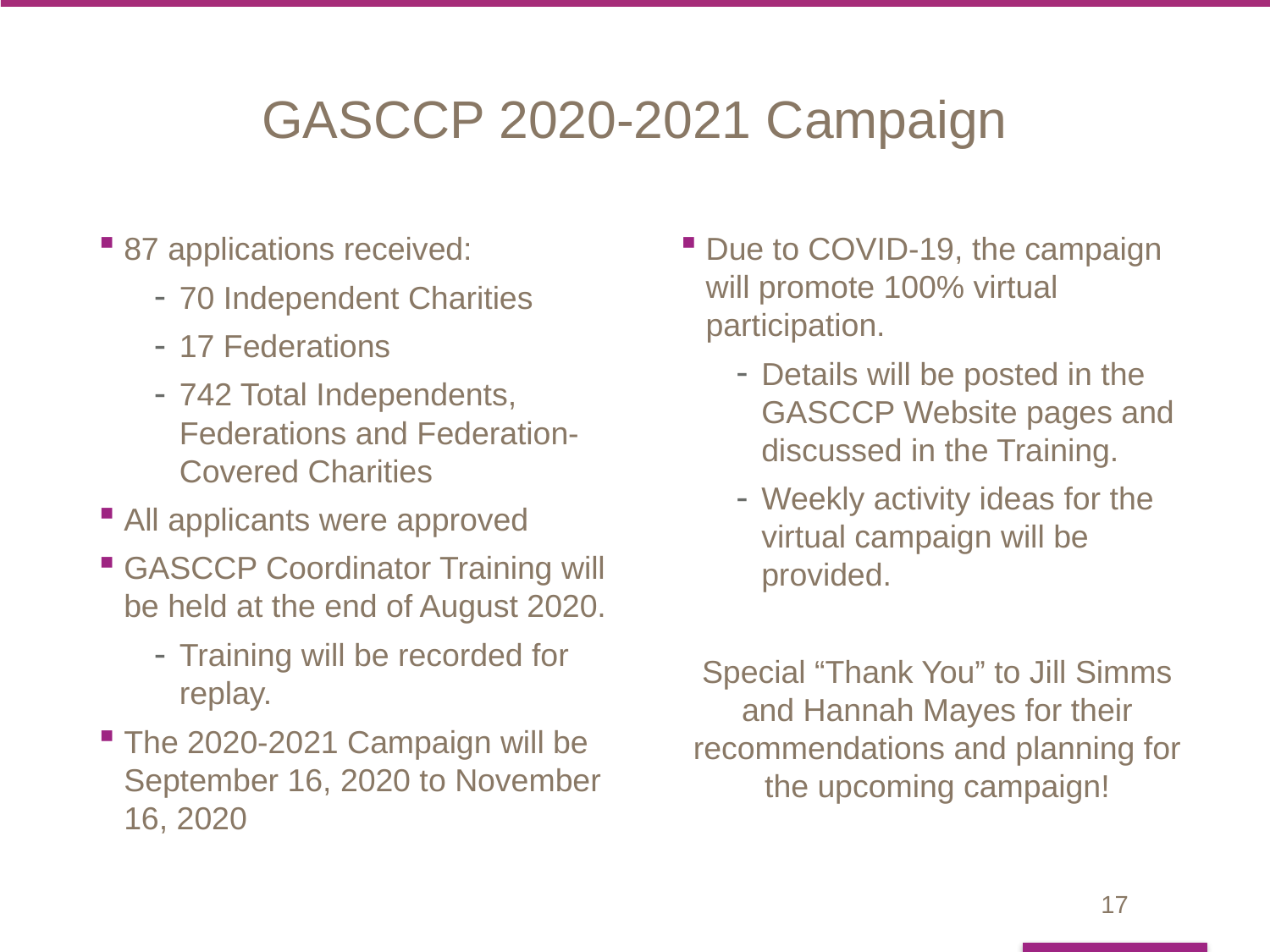

# GASCCP 2020-2021 Campaign
87 applications received:
70 Independent Charities
17 Federations
742 Total Independents, Federations and Federation-Covered Charities
All applicants were approved
GASCCP Coordinator Training will be held at the end of August 2020.
Training will be recorded for replay.
The 2020-2021 Campaign will be September 16, 2020 to November 16, 2020
Due to COVID-19, the campaign will promote 100% virtual participation.
Details will be posted in the GASCCP Website pages and discussed in the Training.
Weekly activity ideas for the virtual campaign will be provided.

Special “Thank You” to Jill Simms and Hannah Mayes for their recommendations and planning for the upcoming campaign!
17